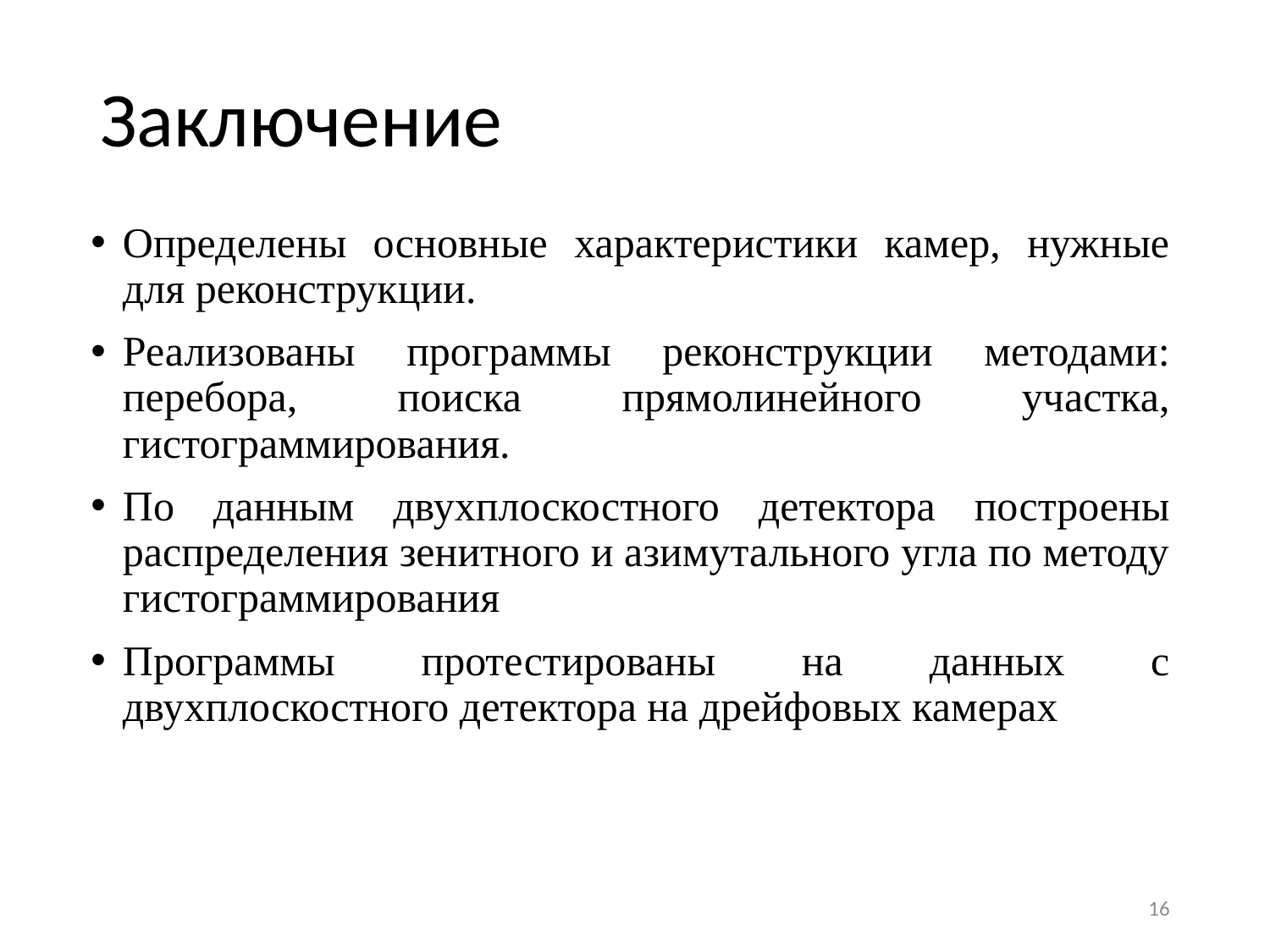

# Заключение
Определены основные характеристики камер, нужные для реконструкции.
Реализованы программы реконструкции методами: перебора, поиска прямолинейного участка, гистограммирования.
По данным двухплоскостного детектора построены распределения зенитного и азимутального угла по методу гистограммирования
Программы протестированы на данных с двухплоскостного детектора на дрейфовых камерах

16